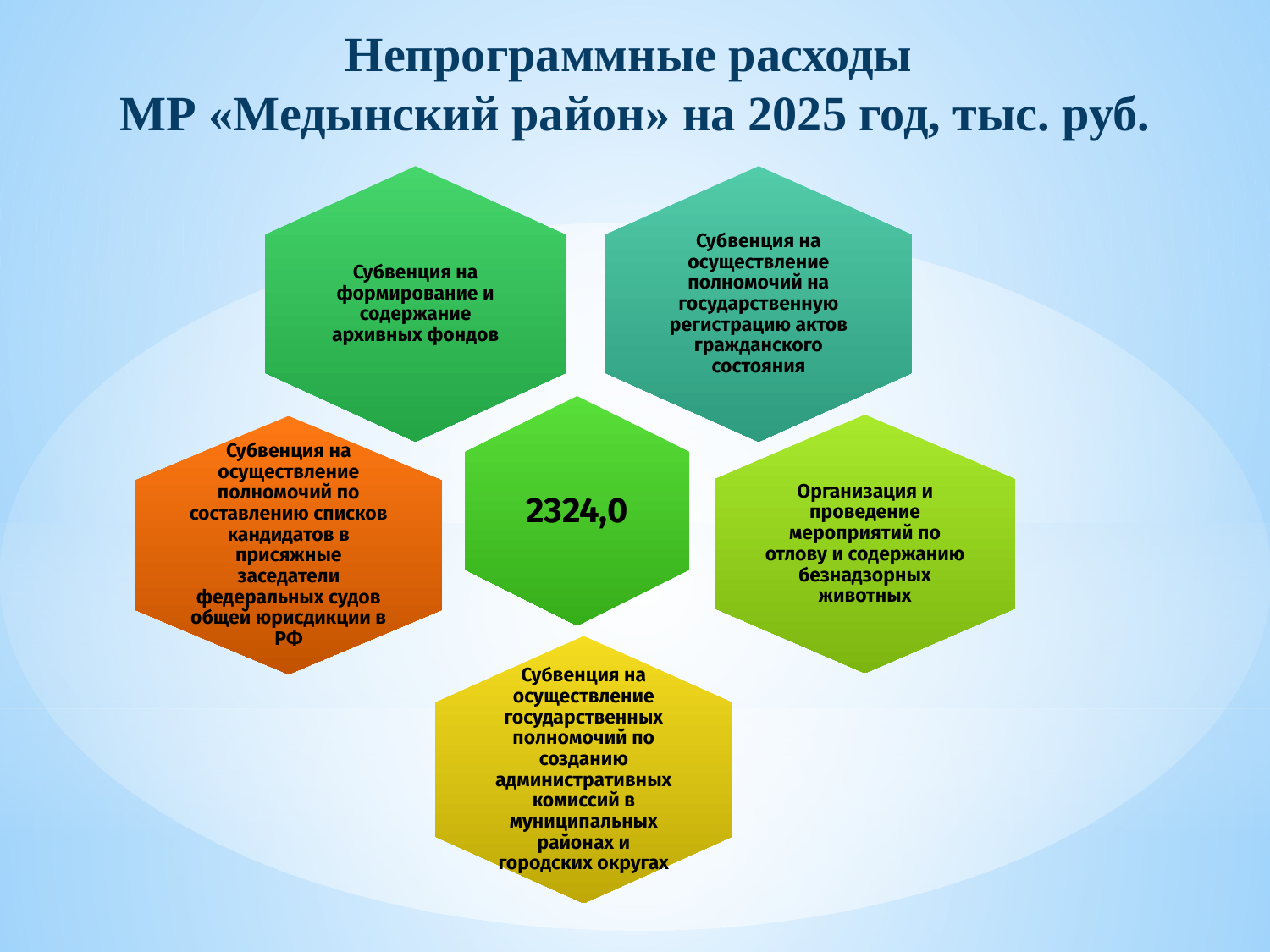

# Непрограммные расходы МР «Медынский район» на 2025 год, тыс. руб.
Субвенция на осуществление полномочий на государственную регистрацию актов гражданского состояния
Субвенция на формирование и содержание архивных фондов
2324,0
Организация и проведение мероприятий по отлову и содержанию безнадзорных животных
Субвенция на осуществление государственных полномочий по созданию административных комиссий в муниципальных районах и городских округах
Субвенция на осуществление полномочий по составлению списков кандидатов в присяжные заседатели федеральных судов общей юрисдикции в РФ